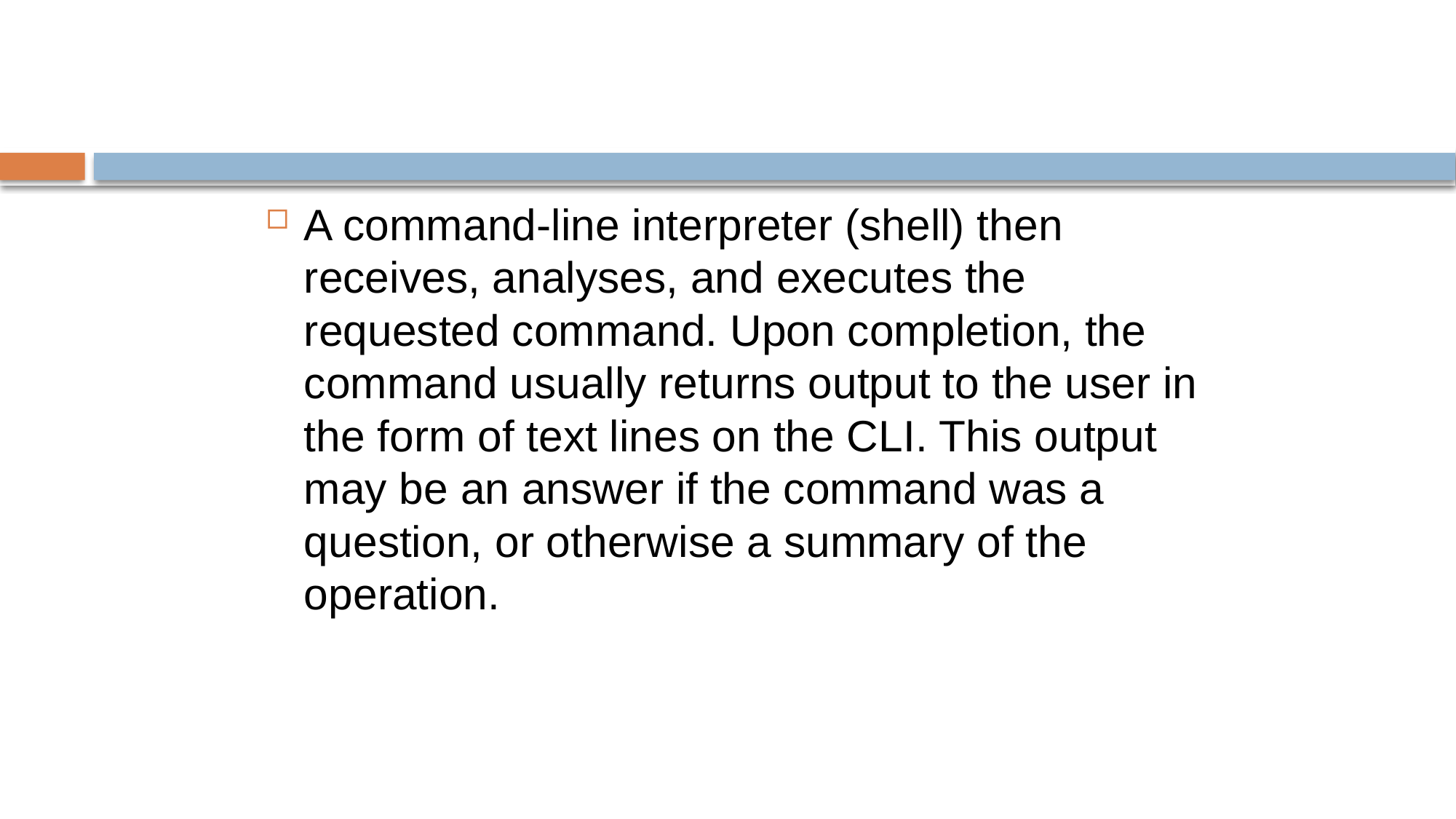

#
A command-line interpreter (shell) then receives, analyses, and executes the requested command. Upon completion, the command usually returns output to the user in the form of text lines on the CLI. This output may be an answer if the command was a question, or otherwise a summary of the operation.